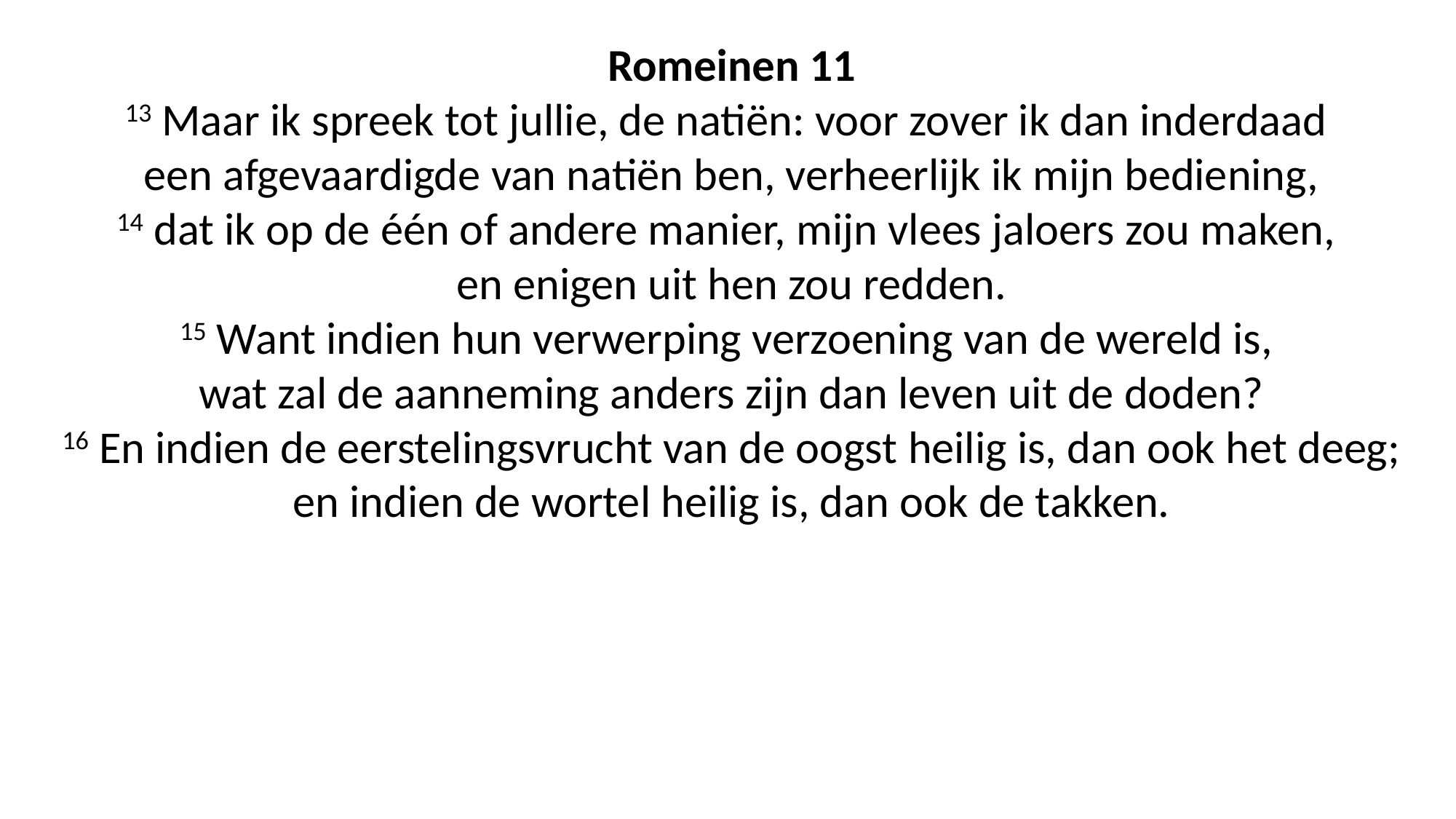

Romeinen 11
13 Maar ik spreek tot jullie, de natiën: voor zover ik dan inderdaad
een afgevaardigde van natiën ben, verheerlijk ik mijn bediening,
14 dat ik op de één of andere manier, mijn vlees jaloers zou maken,
en enigen uit hen zou redden.
15 Want indien hun verwerping verzoening van de wereld is,
wat zal de aanneming anders zijn dan leven uit de doden?
16 En indien de eerstelingsvrucht van de oogst heilig is, dan ook het deeg; en indien de wortel heilig is, dan ook de takken.